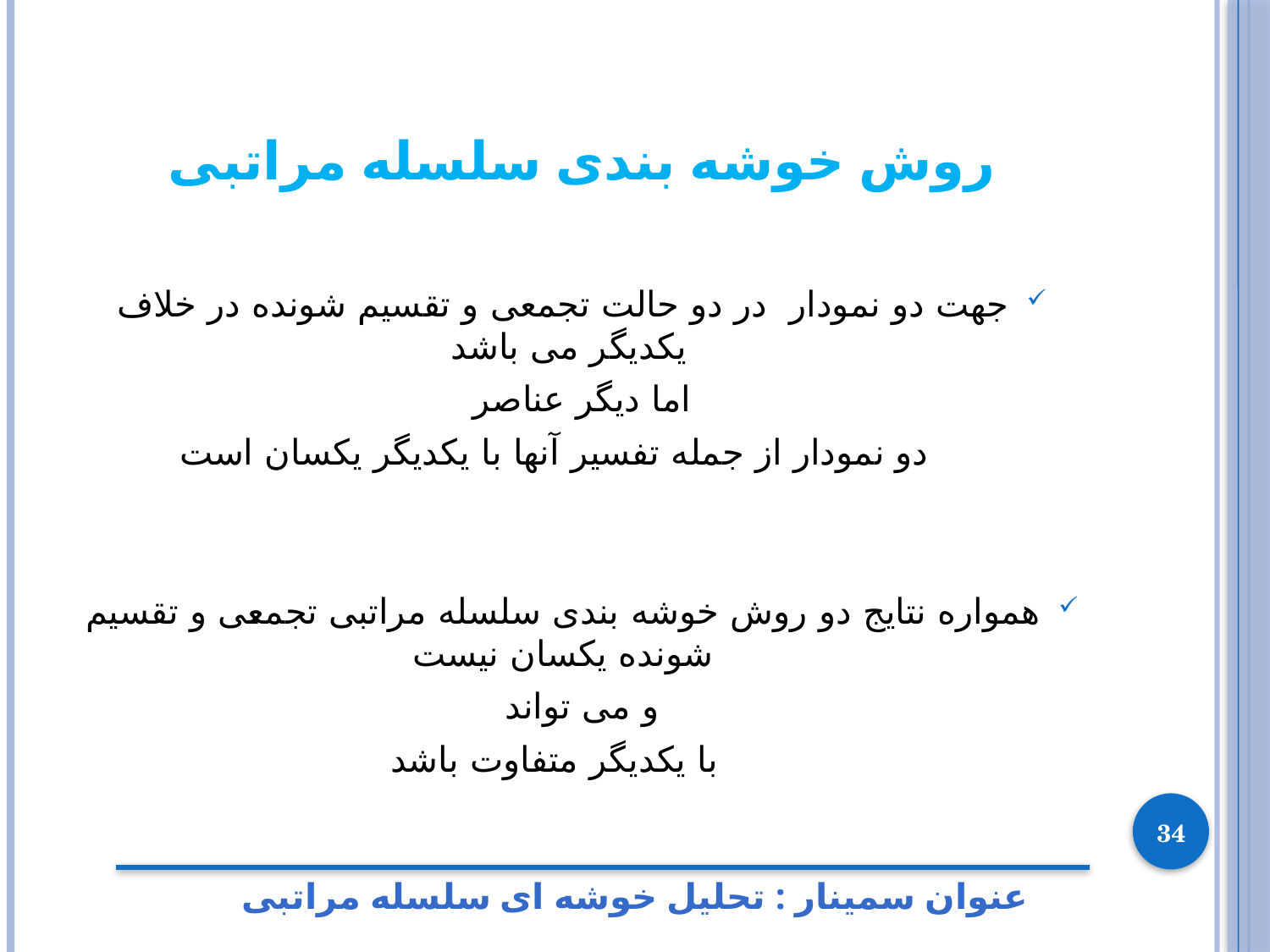

# روش خوشه بندی سلسله مراتبی
جهت دو نمودار  در دو حالت تجمعی و تقسیم شونده در خلاف یکدیگر می باشد
 اما دیگر عناصر
     دو نمودار از جمله تفسیر آنها با یکدیگر یکسان است

همواره نتایج دو روش خوشه بندی سلسله مراتبی تجمعی و تقسیم شونده یکسان نیست
 و می تواند
     با یکدیگر متفاوت باشد

34

عنوان سمینار : تحلیل خوشه ای سلسله مراتبی